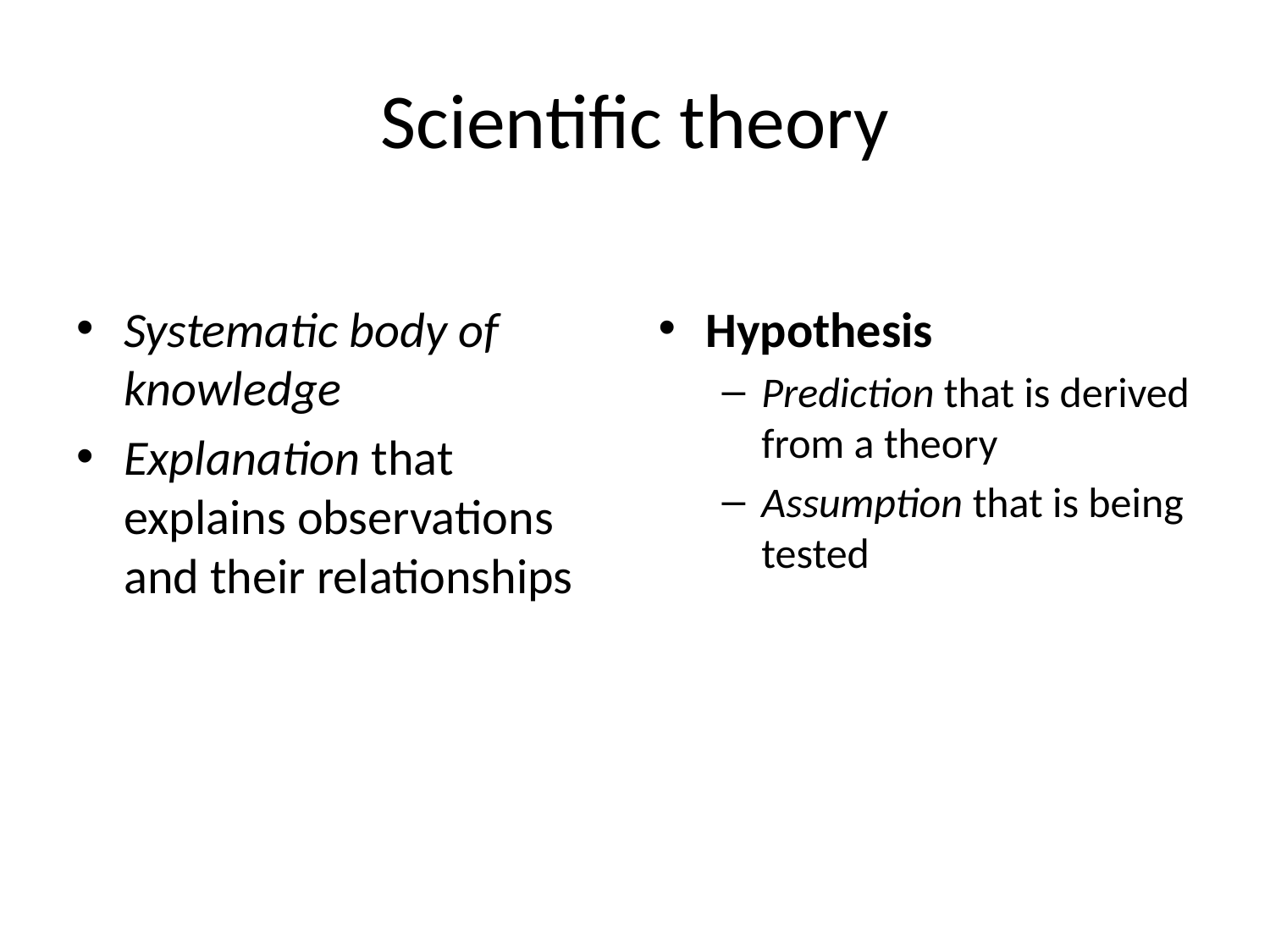

# Scientific theory

Systematic body of knowledge
Explanation that explains observations and their relationships

Hypothesis
Prediction that is derived from a theory
Assumption that is being tested